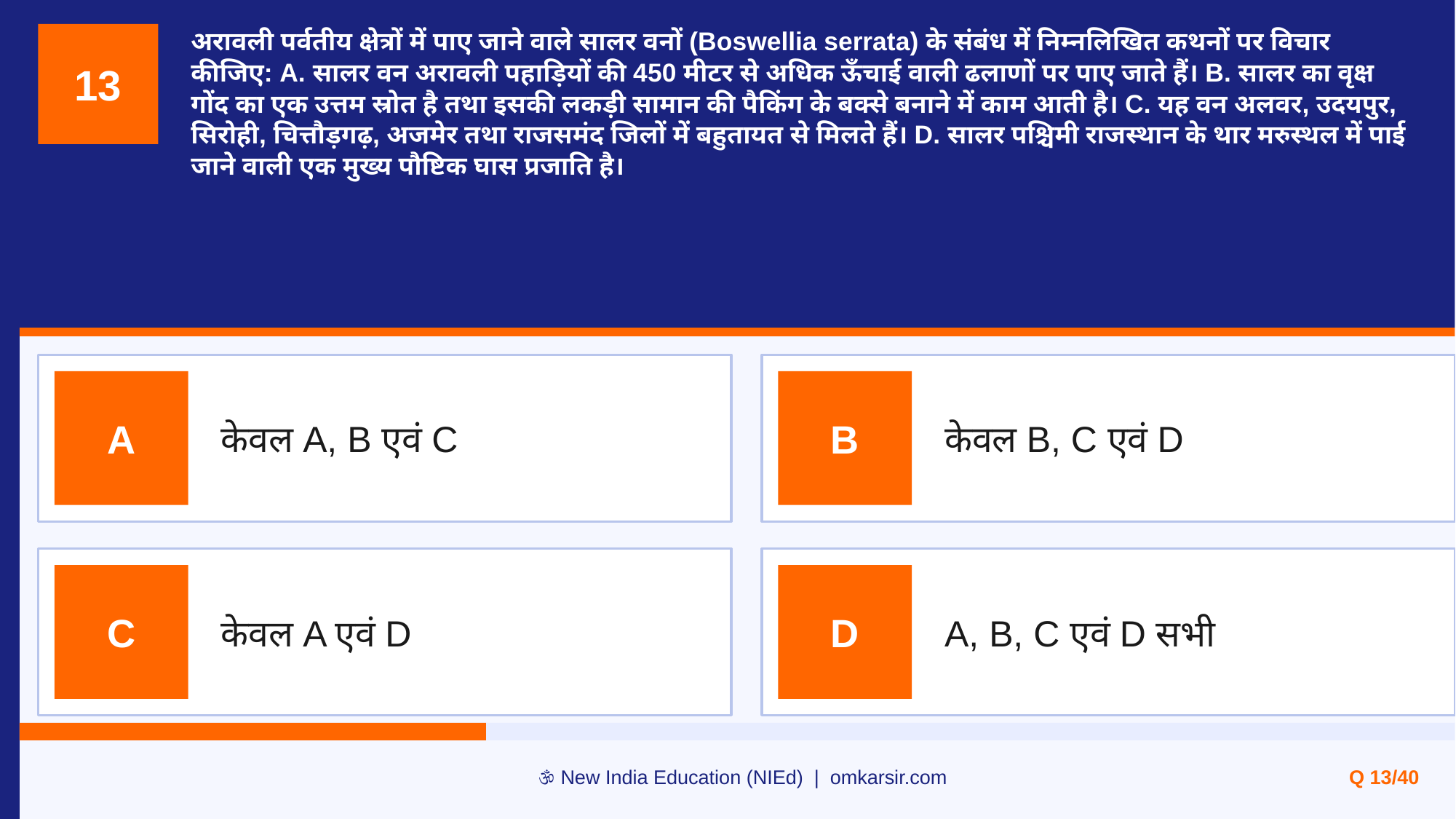

अरावली पर्वतीय क्षेत्रों में पाए जाने वाले सालर वनों (Boswellia serrata) के संबंध में निम्नलिखित कथनों पर विचार कीजिए: A. सालर वन अरावली पहाड़ियों की 450 मीटर से अधिक ऊँचाई वाली ढलाणों पर पाए जाते हैं। B. सालर का वृक्ष गोंद का एक उत्तम स्रोत है तथा इसकी लकड़ी सामान की पैकिंग के बक्से बनाने में काम आती है। C. यह वन अलवर, उदयपुर, सिरोही, चित्तौड़गढ़, अजमेर तथा राजसमंद जिलों में बहुतायत से मिलते हैं। D. सालर पश्चिमी राजस्थान के थार मरुस्थल में पाई जाने वाली एक मुख्य पौष्टिक घास प्रजाति है।
13

केवल A, B एवं C
केवल B, C एवं D
A
B

केवल A एवं D
A, B, C एवं D सभी
C
D

🕉️ New India Education (NIEd)  |  omkarsir.com
Q 13/40